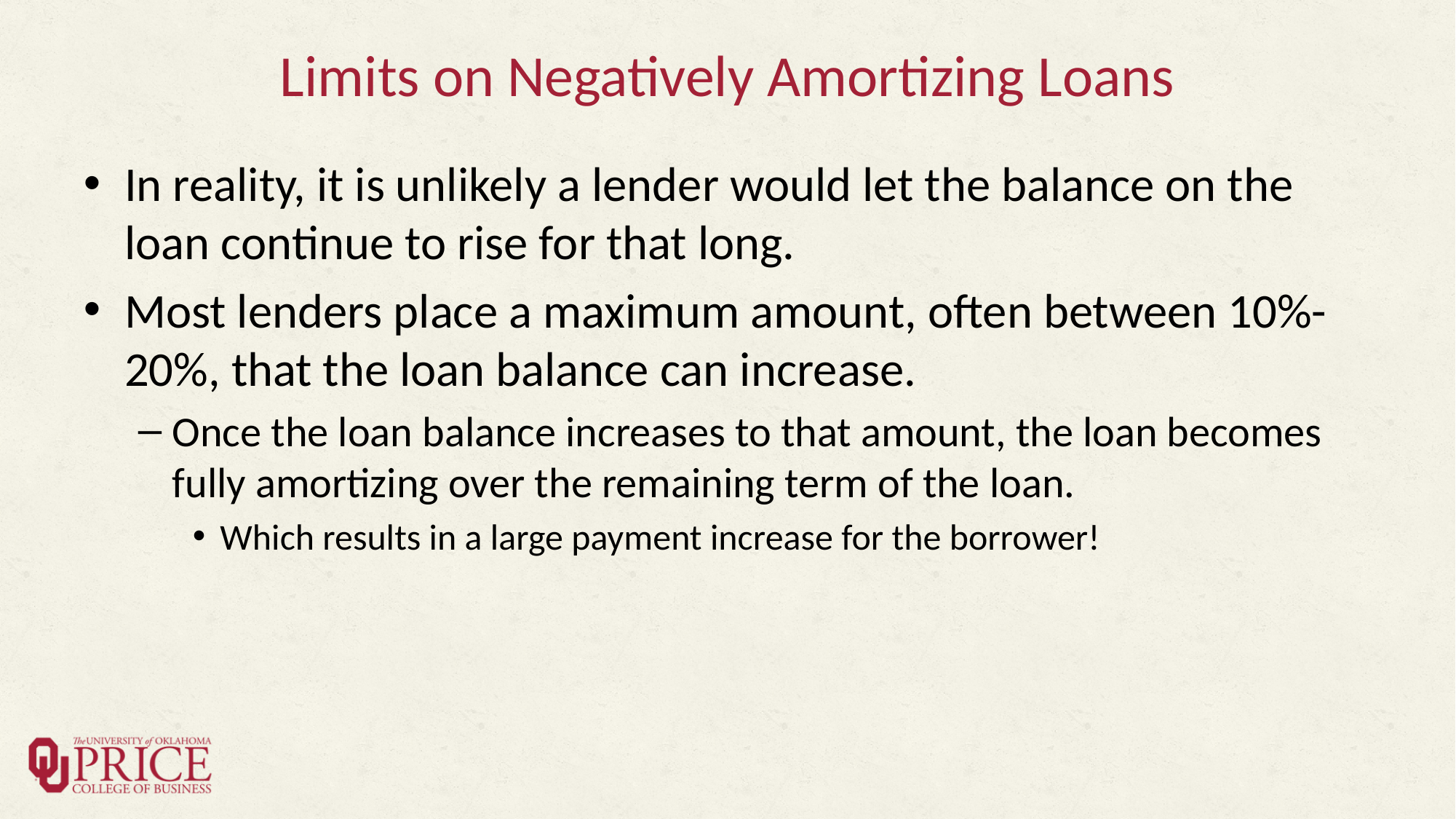

# Limits on Negatively Amortizing Loans
In reality, it is unlikely a lender would let the balance on the loan continue to rise for that long.
Most lenders place a maximum amount, often between 10%-20%, that the loan balance can increase.
Once the loan balance increases to that amount, the loan becomes fully amortizing over the remaining term of the loan.
Which results in a large payment increase for the borrower!